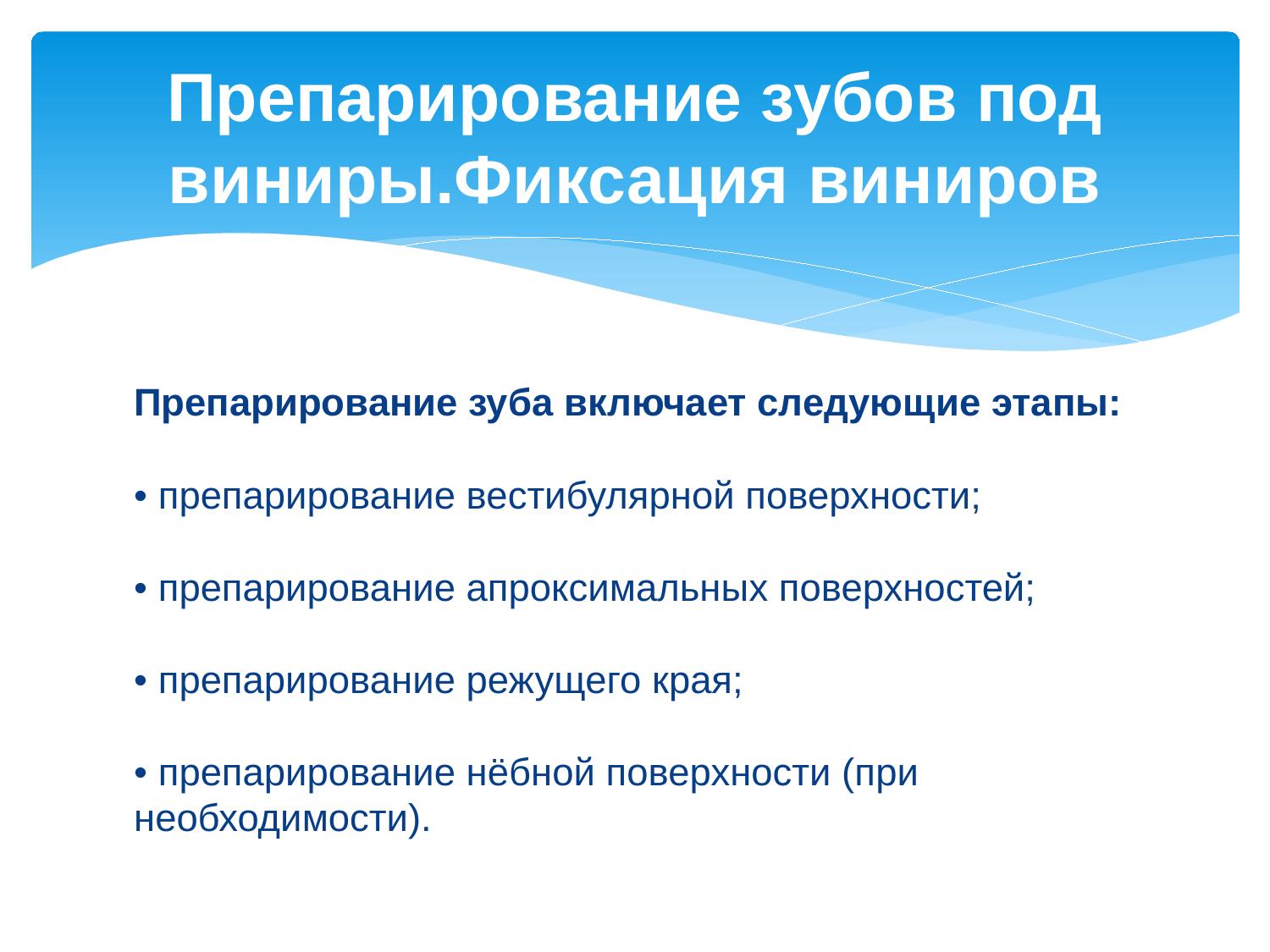

# Препарирование зубов под виниры.Фиксация виниров
Препарирование зуба включает следующие этапы:
• препарирование вестибулярной поверхности;
• препарирование апроксимальных поверхностей;
• препарирование режущего края;
• препарирование нёбной поверхности (при необходимости).